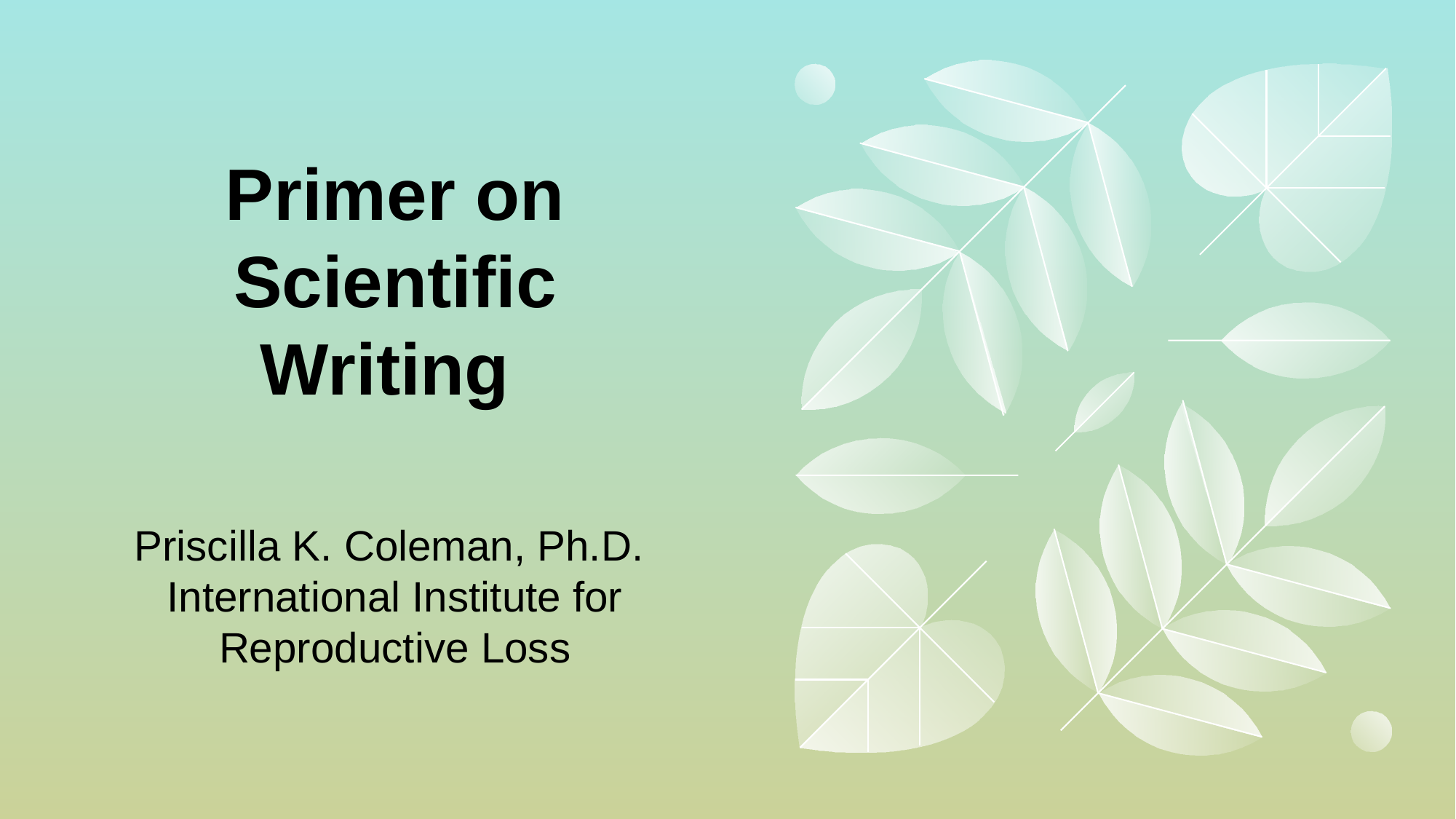

# Primer on Scientific Writing Priscilla K. Coleman, Ph.D. International Institute for Reproductive Loss